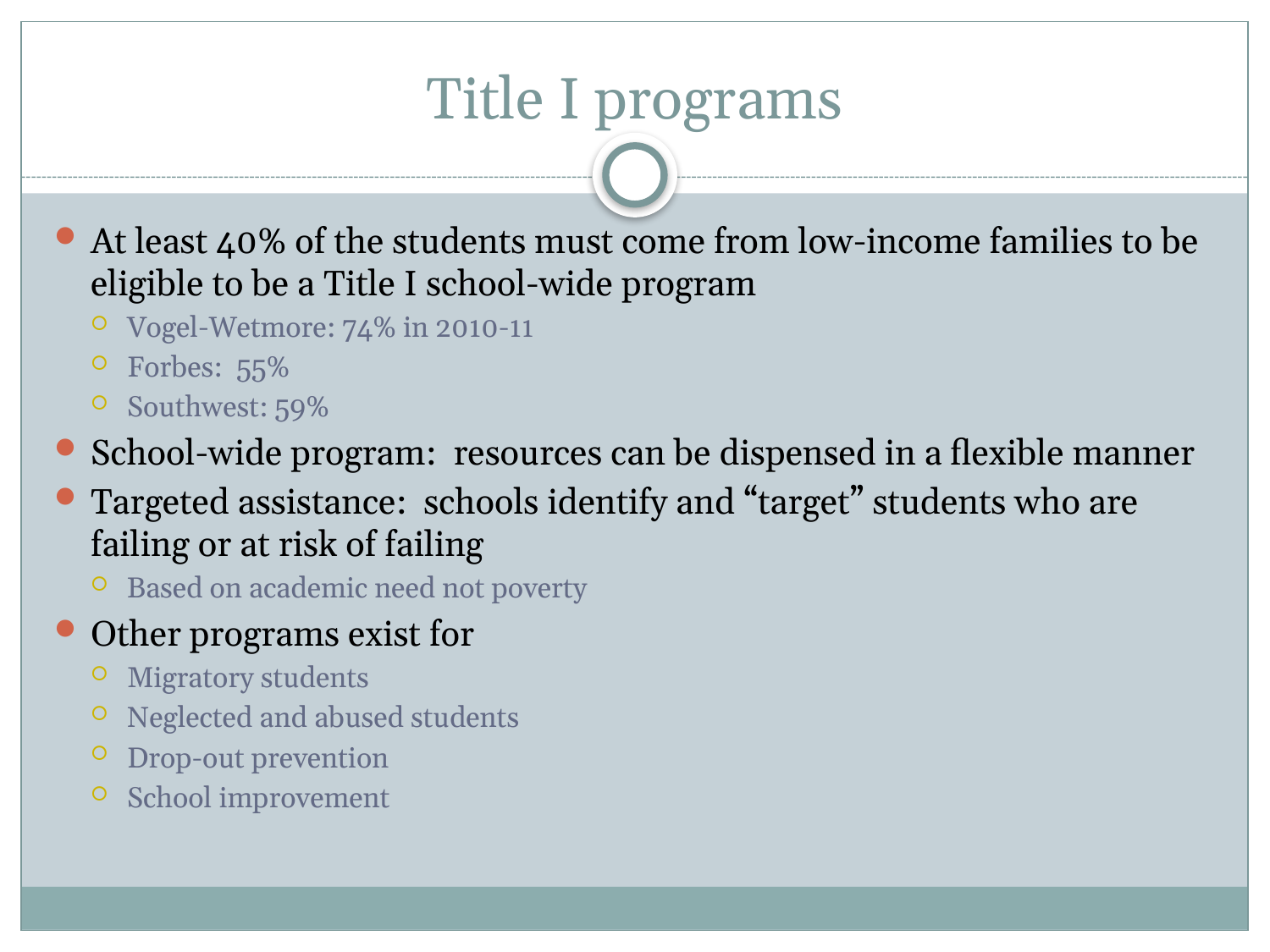

# Title I programs
At least 40% of the students must come from low-income families to be eligible to be a Title I school-wide program
Vogel-Wetmore: 74% in 2010-11
Forbes:  55%
Southwest: 59%
School-wide program:  resources can be dispensed in a flexible manner
Targeted assistance:  schools identify and “target” students who are failing or at risk of failing
Based on academic need not poverty
Other programs exist for
Migratory students
Neglected and abused students
Drop-out prevention
School improvement